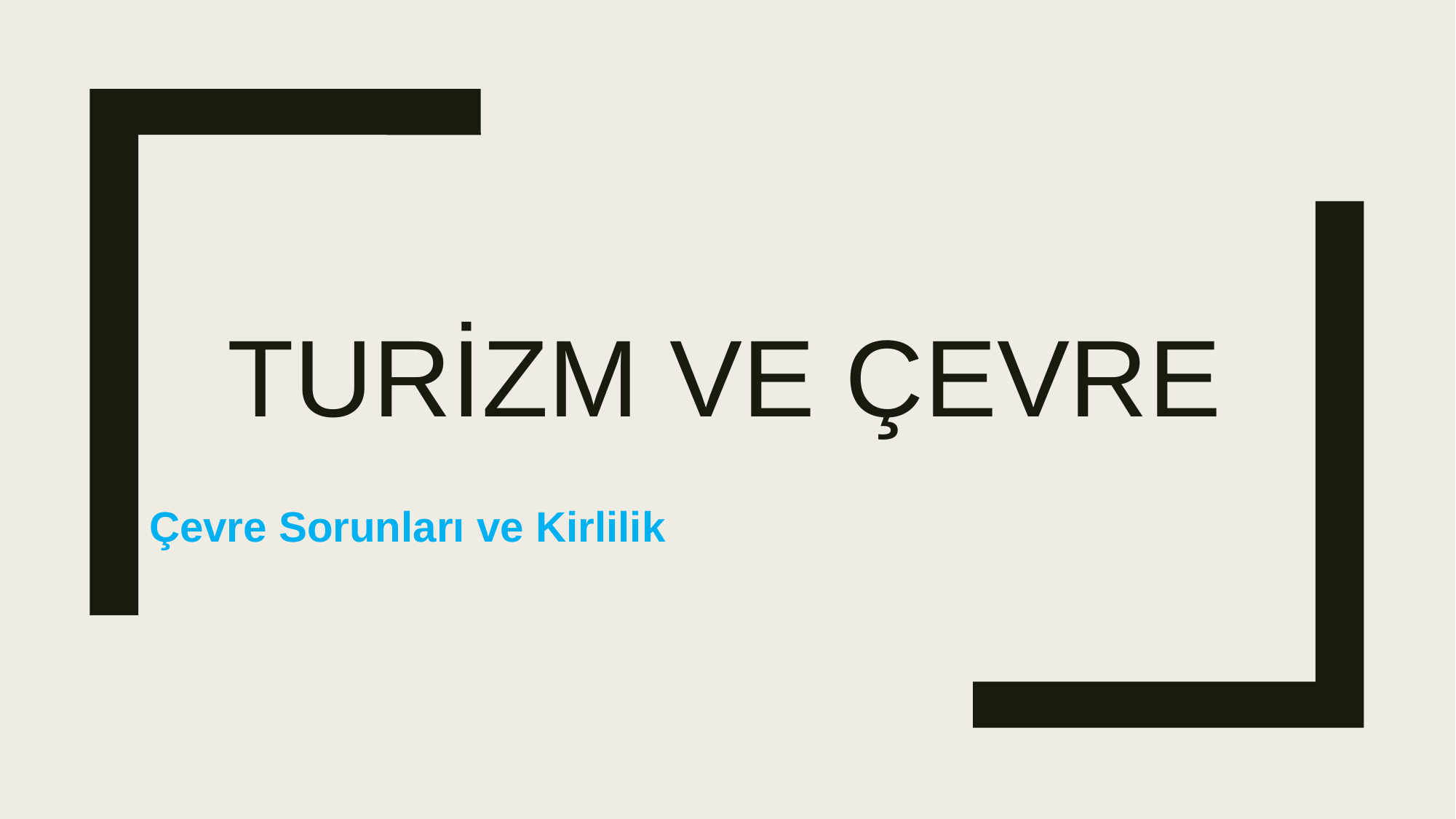

# TURİZM VE ÇEVRE
Çevre Sorunları ve Kirlilik